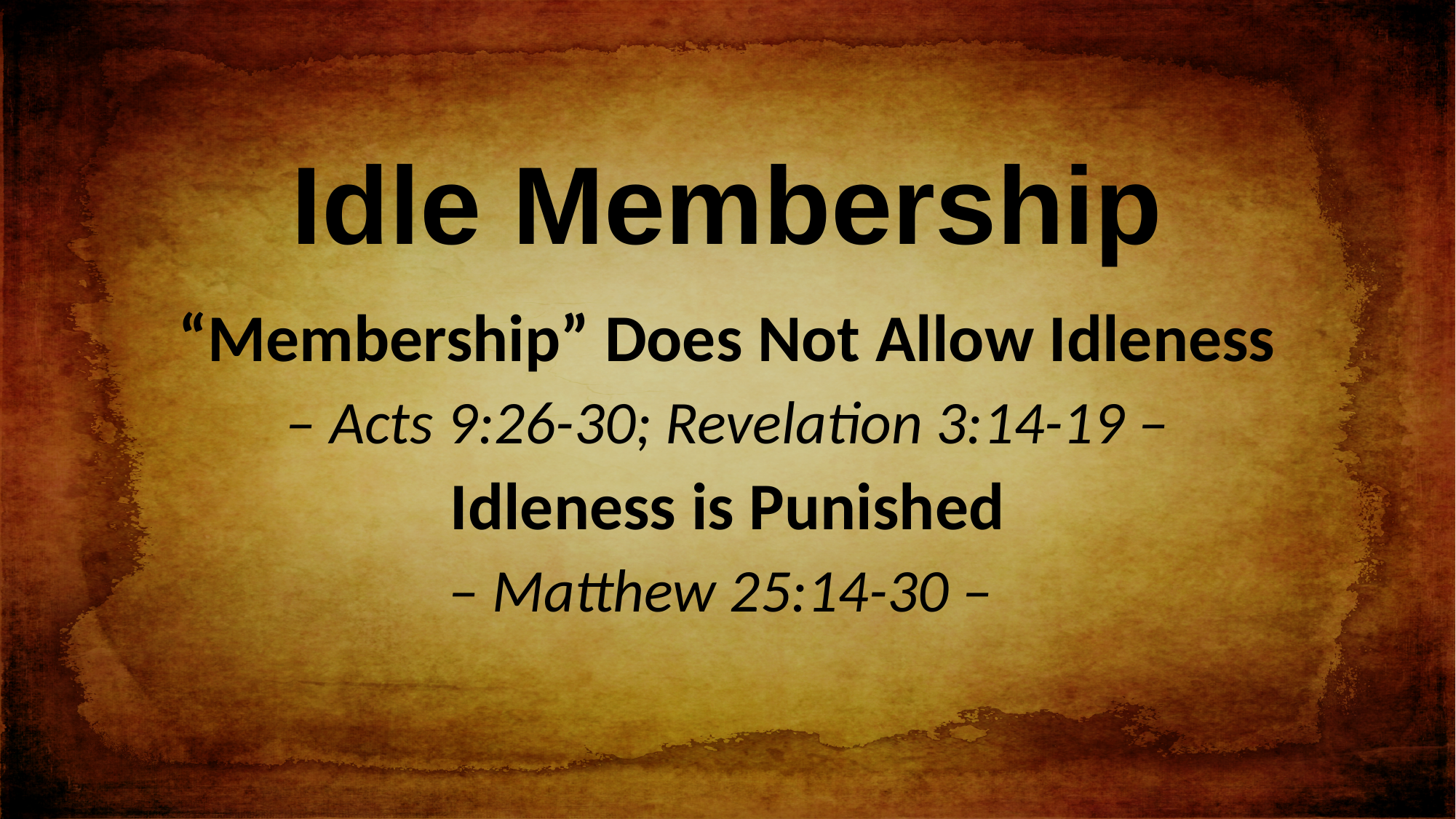

# Idle Membership

“Membership” Does Not Allow Idleness
– Acts 9:26-30; Revelation 3:14-19 –
Idleness is Punished
– Matthew 25:14-30 –